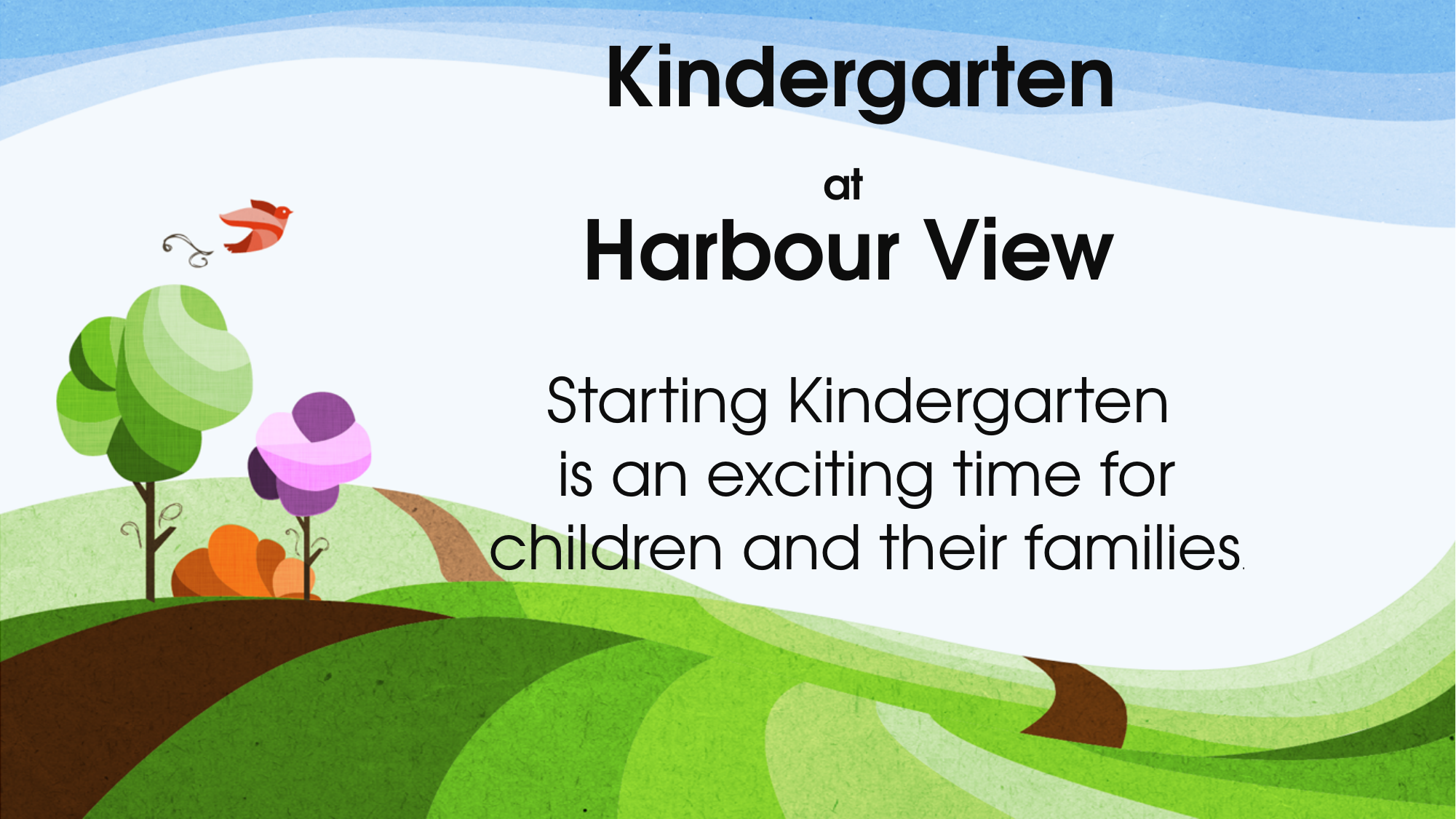

Kindergarten
at
Harbour View
Starting Kindergarten
is an exciting time for children and their families.